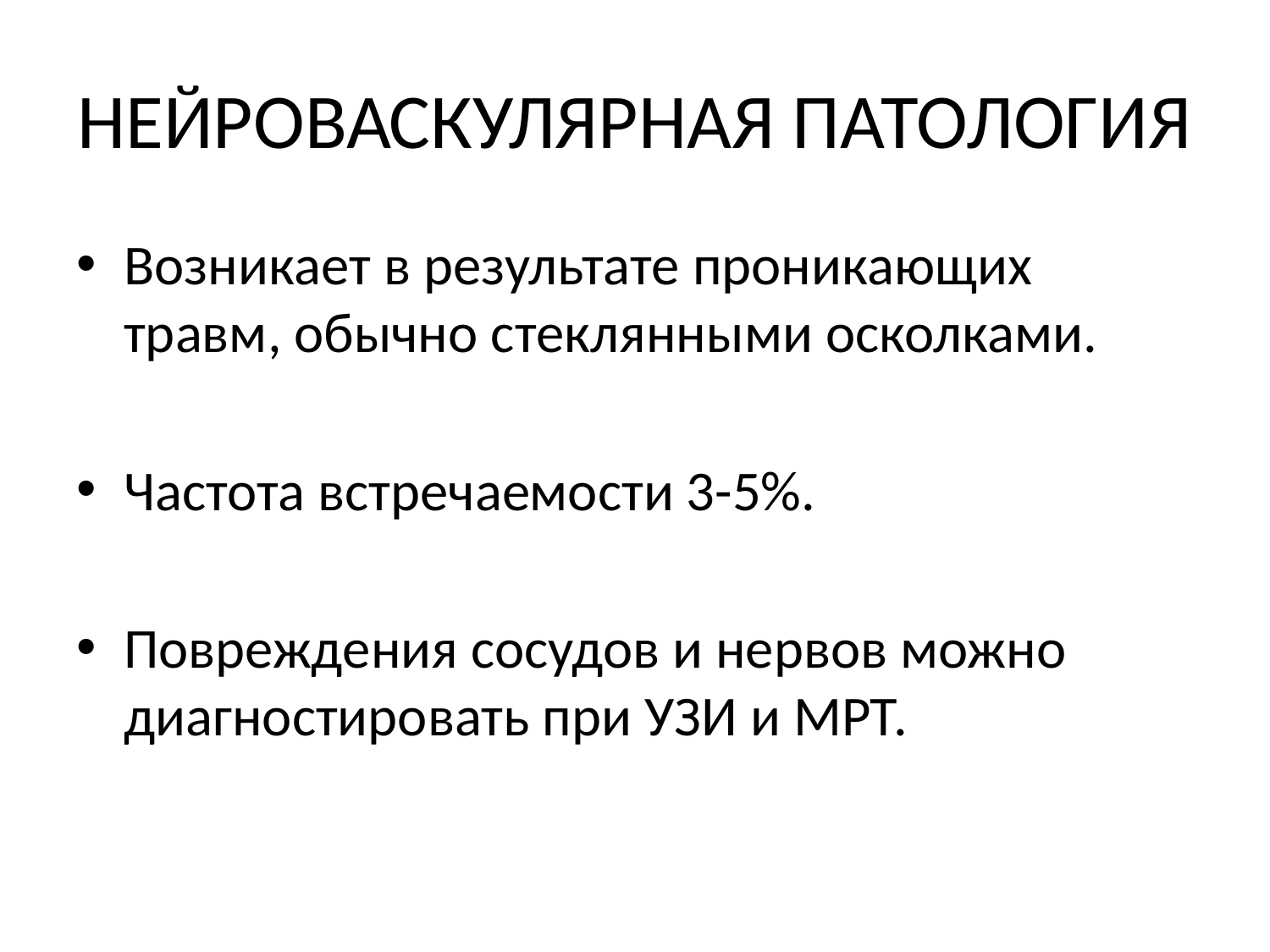

# НЕЙРОВАСКУЛЯРНАЯ ПАТОЛОГИЯ
Возникает в результате проникающих травм, обычно стеклянными осколками.

Частота встречаемости 3-5%.

Повреждения сосудов и нервов можно диагностировать при УЗИ и МРТ.